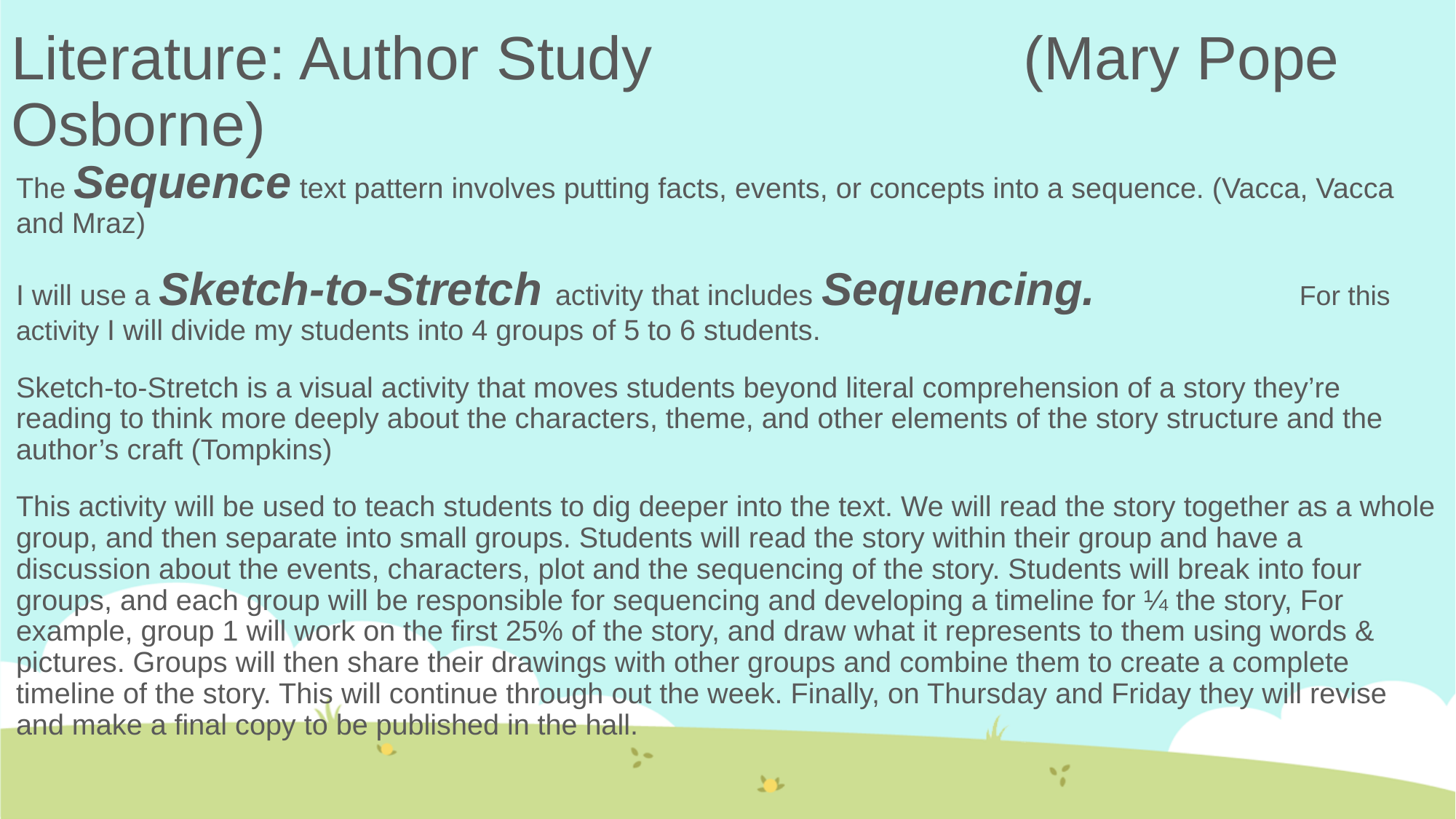

Literature: Author Study                      (Mary Pope Osborne)

The Sequence text pattern involves putting facts, events, or concepts into a sequence. (Vacca, Vacca and Mraz)
I will use a Sketch-to-Stretch activity that includes Sequencing.                For this activity I will divide my students into 4 groups of 5 to 6 students.
Sketch-to-Stretch is a visual activity that moves students beyond literal comprehension of a story they’re reading to think more deeply about the characters, theme, and other elements of the story structure and the author’s craft (Tompkins)
This activity will be used to teach students to dig deeper into the text. We will read the story together as a whole group, and then separate into small groups. Students will read the story within their group and have a discussion about the events, characters, plot and the sequencing of the story. Students will break into four groups, and each group will be responsible for sequencing and developing a timeline for ¼ the story, For example, group 1 will work on the first 25% of the story, and draw what it represents to them using words & pictures. Groups will then share their drawings with other groups and combine them to create a complete timeline of the story. This will continue through out the week. Finally, on Thursday and Friday they will revise and make a final copy to be published in the hall.